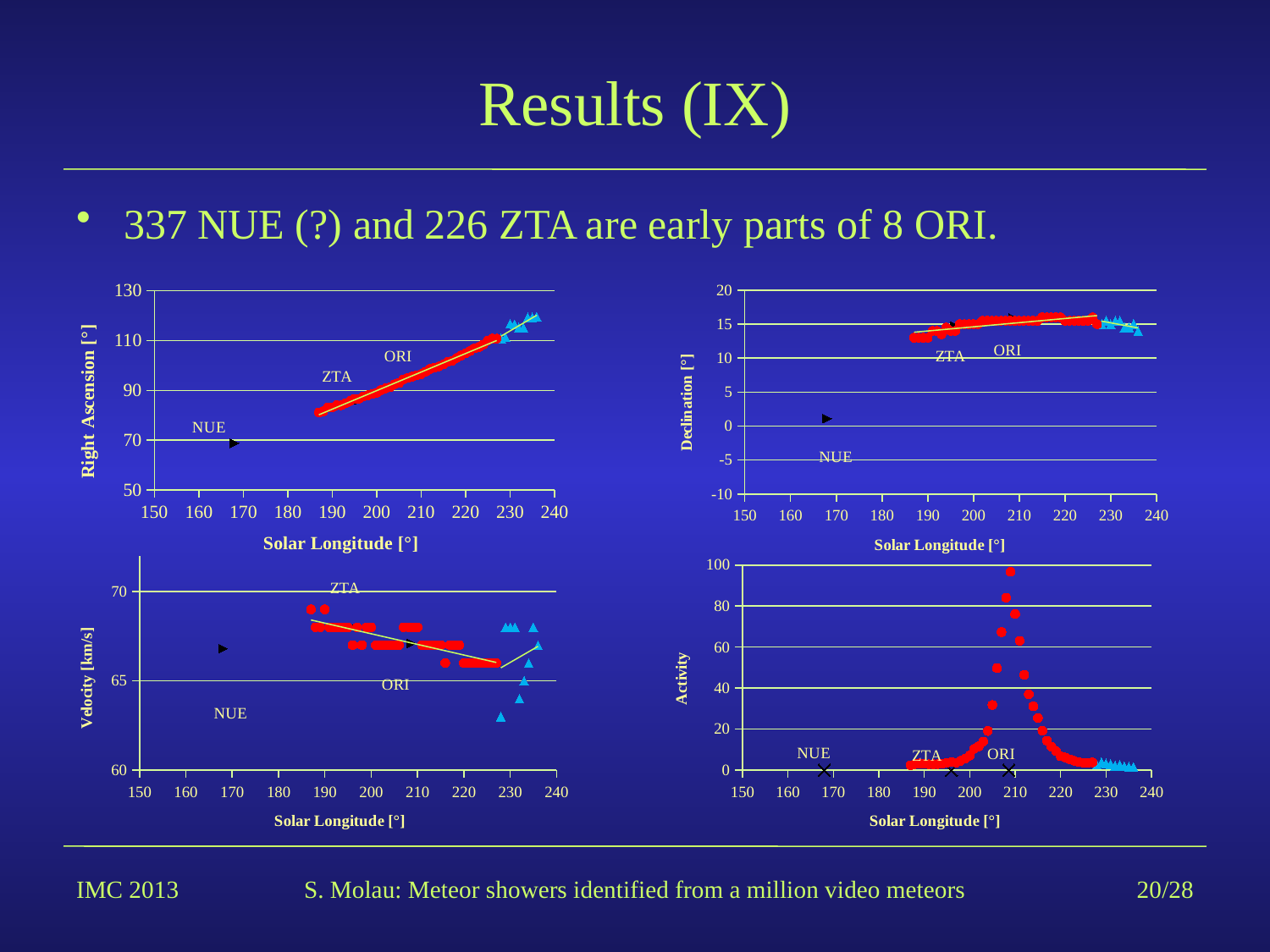

# Results (IX)
337 NUE (?) and 226 ZTA are early parts of 8 ORI.

### Chart

| Category |  |  |  |  |
|---|---|---|---|---|

### Chart

| Category |  |  |  |  |
|---|---|---|---|---|

### Chart

| Category |  |  |  |  |
|---|---|---|---|---|

### Chart

| Category |  |  |  |  |
|---|---|---|---|---|
IMC 2013
S. Molau: Meteor showers identified from a million video meteors
20/28